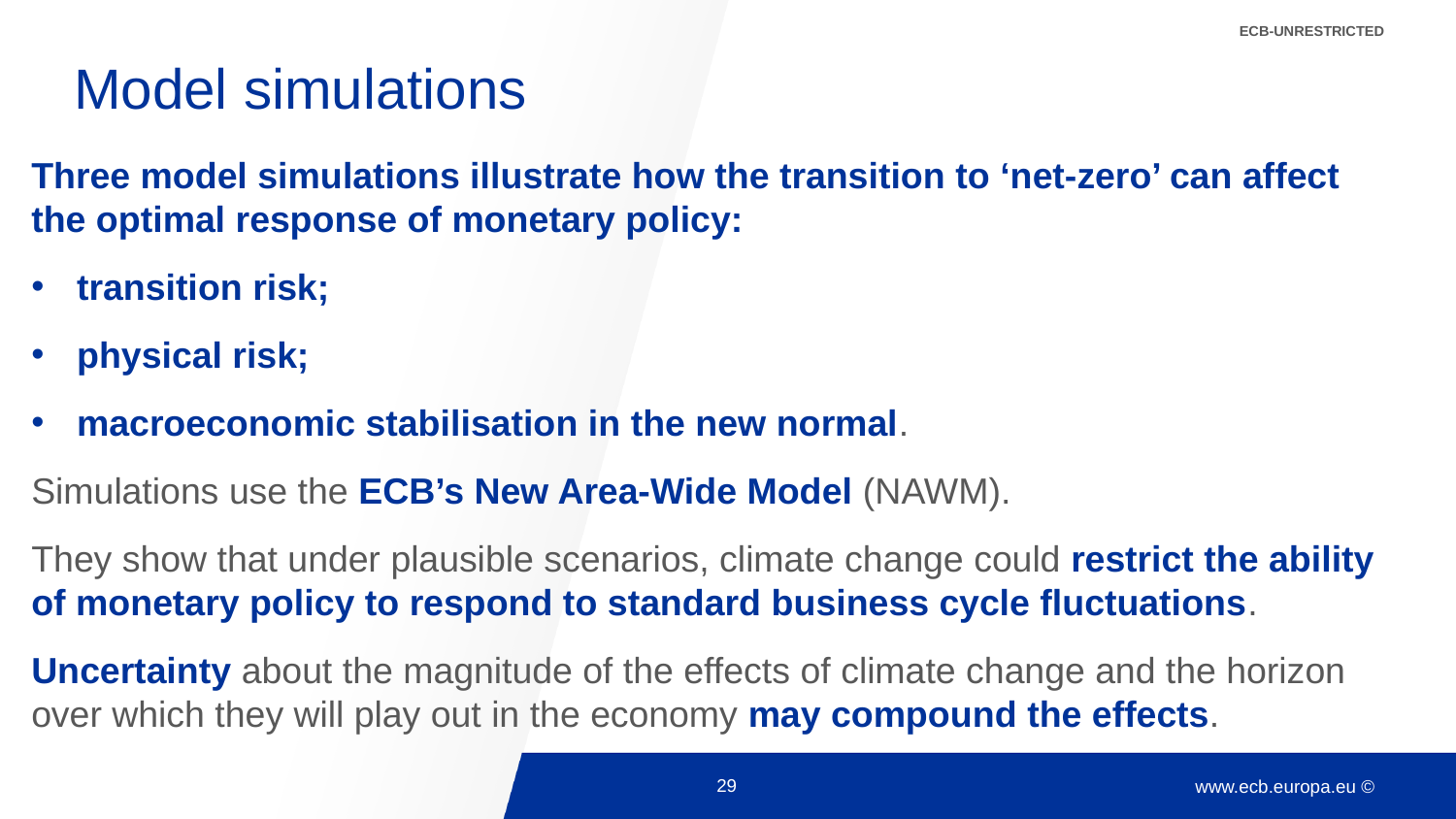

ECB-UNRESTRICTED

# Model simulations
Three model simulations illustrate how the transition to ‘net-zero’ can affect the optimal response of monetary policy:
transition risk;
physical risk;
macroeconomic stabilisation in the new normal.
Simulations use the ECB’s New Area-Wide Model (NAWM).
They show that under plausible scenarios, climate change could restrict the ability of monetary policy to respond to standard business cycle fluctuations.
Uncertainty about the magnitude of the effects of climate change and the horizon over which they will play out in the economy may compound the effects.
29